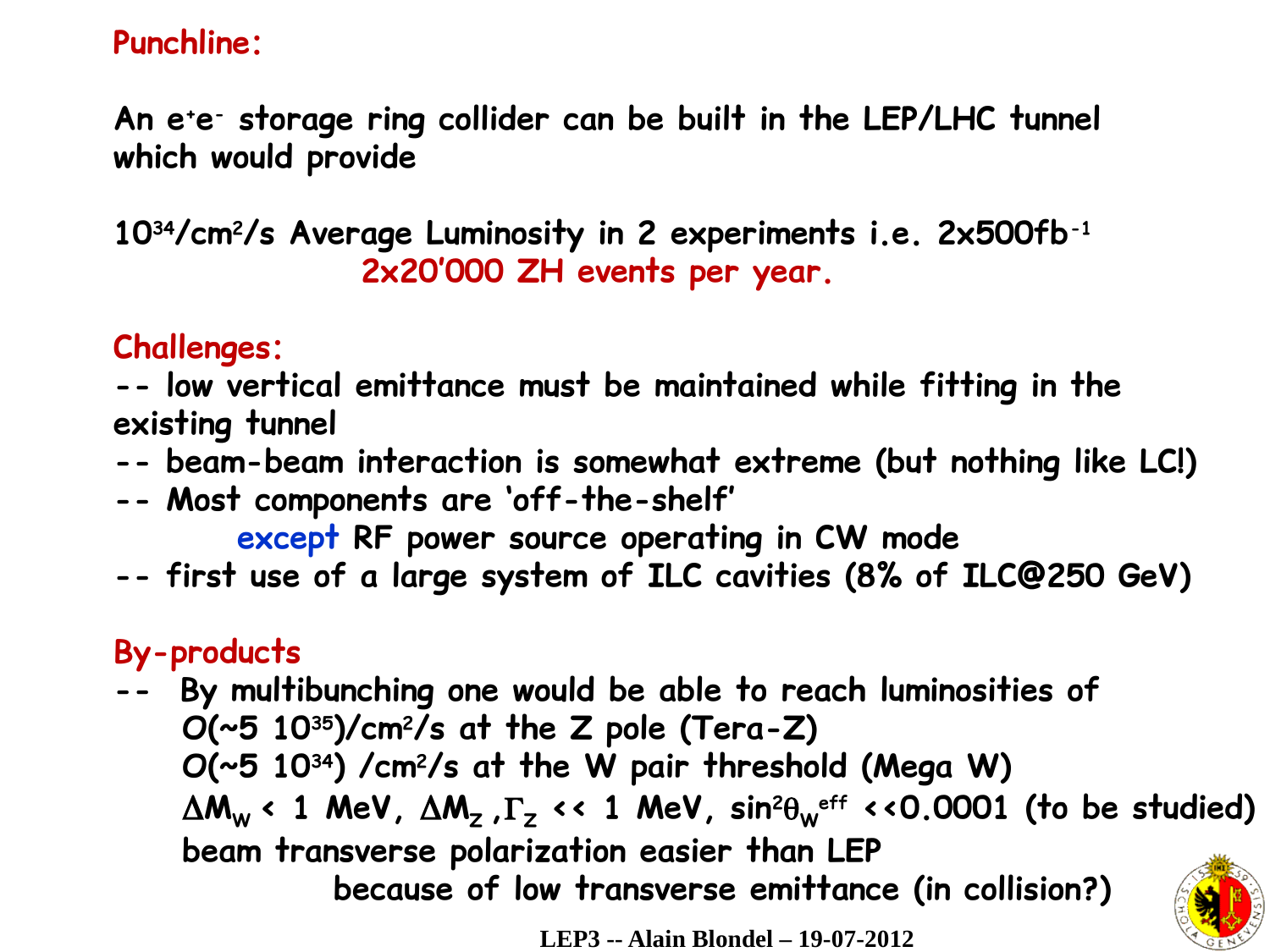

Punchline:

An e+e- storage ring collider can be built in the LEP/LHC tunnel
which would provide

1034/cm2/s Average Luminosity in 2 experiments i.e. 2x500fb-1
                  2x20’000 ZH events per year.

Challenges:
-- low vertical emittance must be maintained while fitting in the
existing tunnel
-- beam-beam interaction is somewhat extreme (but nothing like LC!)
-- Most components are ‘off-the-shelf’
         except RF power source operating in CW mode
-- first use of a large system of ILC cavities (8% of ILC@250 GeV)

By-products
--  By multibunching one would be able to reach luminosities of
     O(~5 1035)/cm2/s at the Z pole (Tera-Z)
     O(~5 1034) /cm2/s at the W pair threshold (Mega W)
     ΔMW < 1 MeV, ΔMZ ,ΓZ << 1 MeV, sin2θWeff <<0.0001 (to be studied)
     beam transverse polarization easier than LEP
                because of low transverse emittance (in collision?)